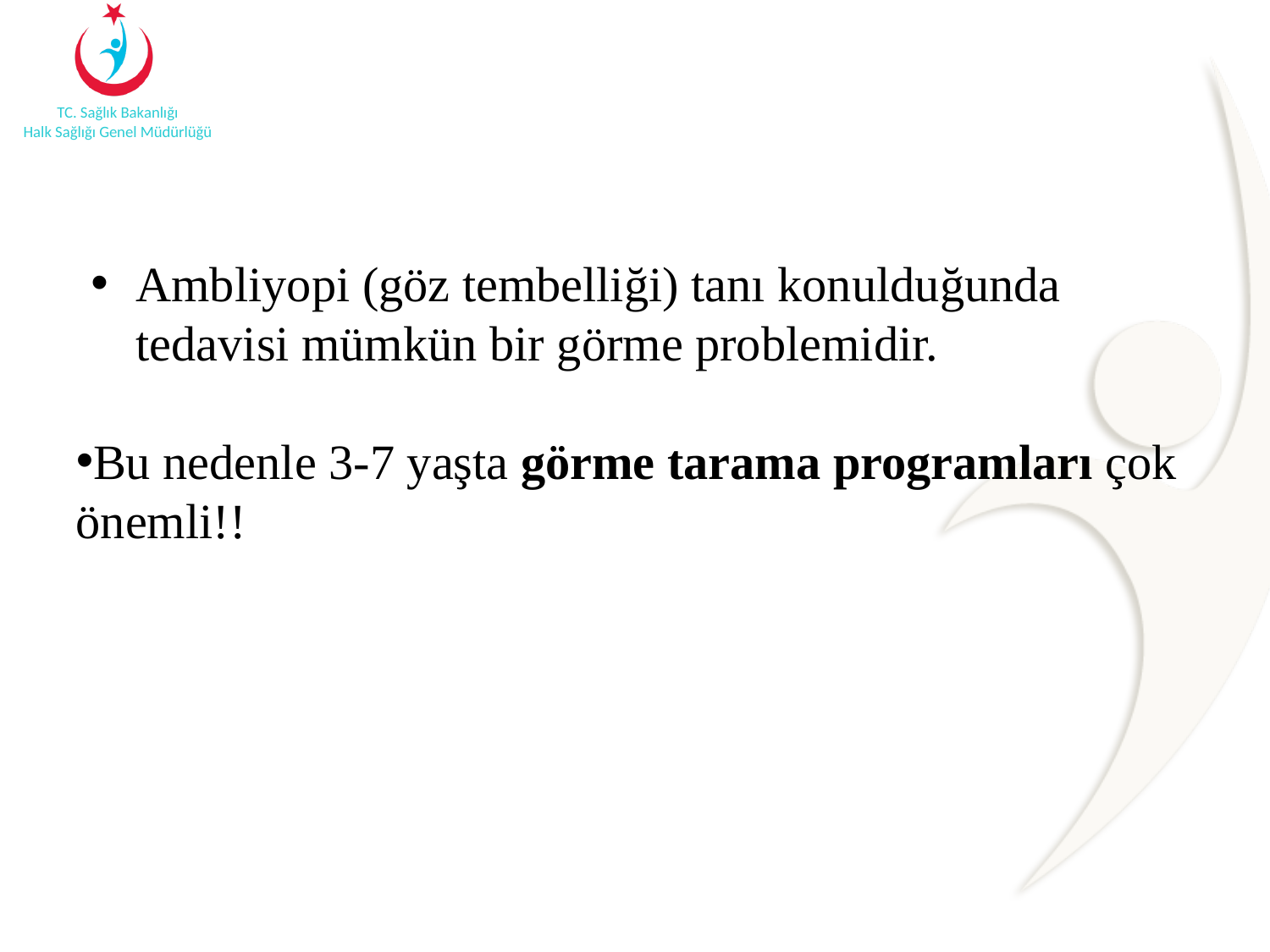

#
Ambliyopi (göz tembelliği) tanı konulduğunda tedavisi mümkün bir görme problemidir.

Bu nedenle 3-7 yaşta görme tarama programları çok önemli!!